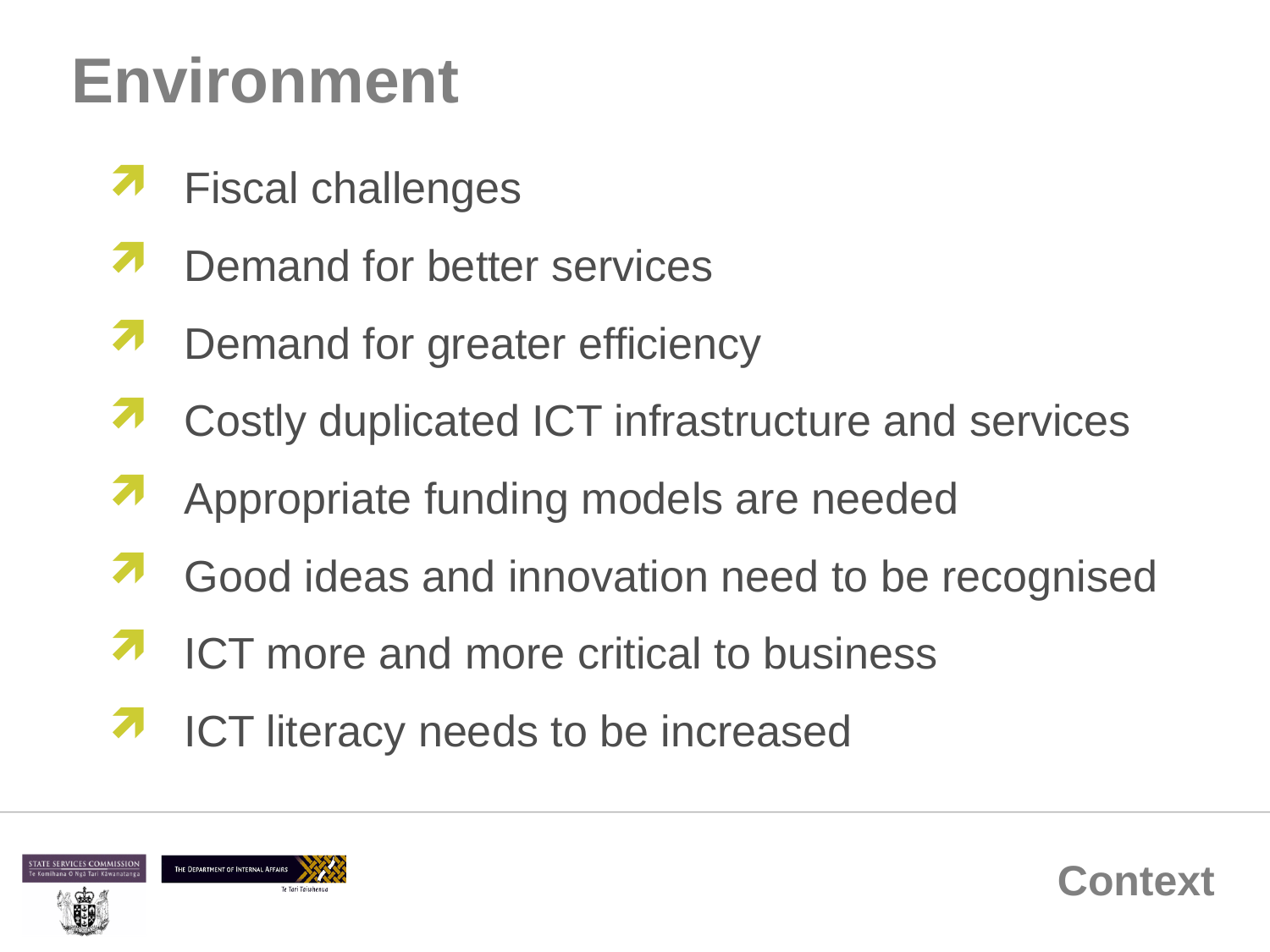

Environment
Fiscal challenges
Demand for better services
Demand for greater efficiency
Costly duplicated ICT infrastructure and services
Appropriate funding models are needed
Good ideas and innovation need to be recognised
ICT more and more critical to business
ICT literacy needs to be increased

# Context